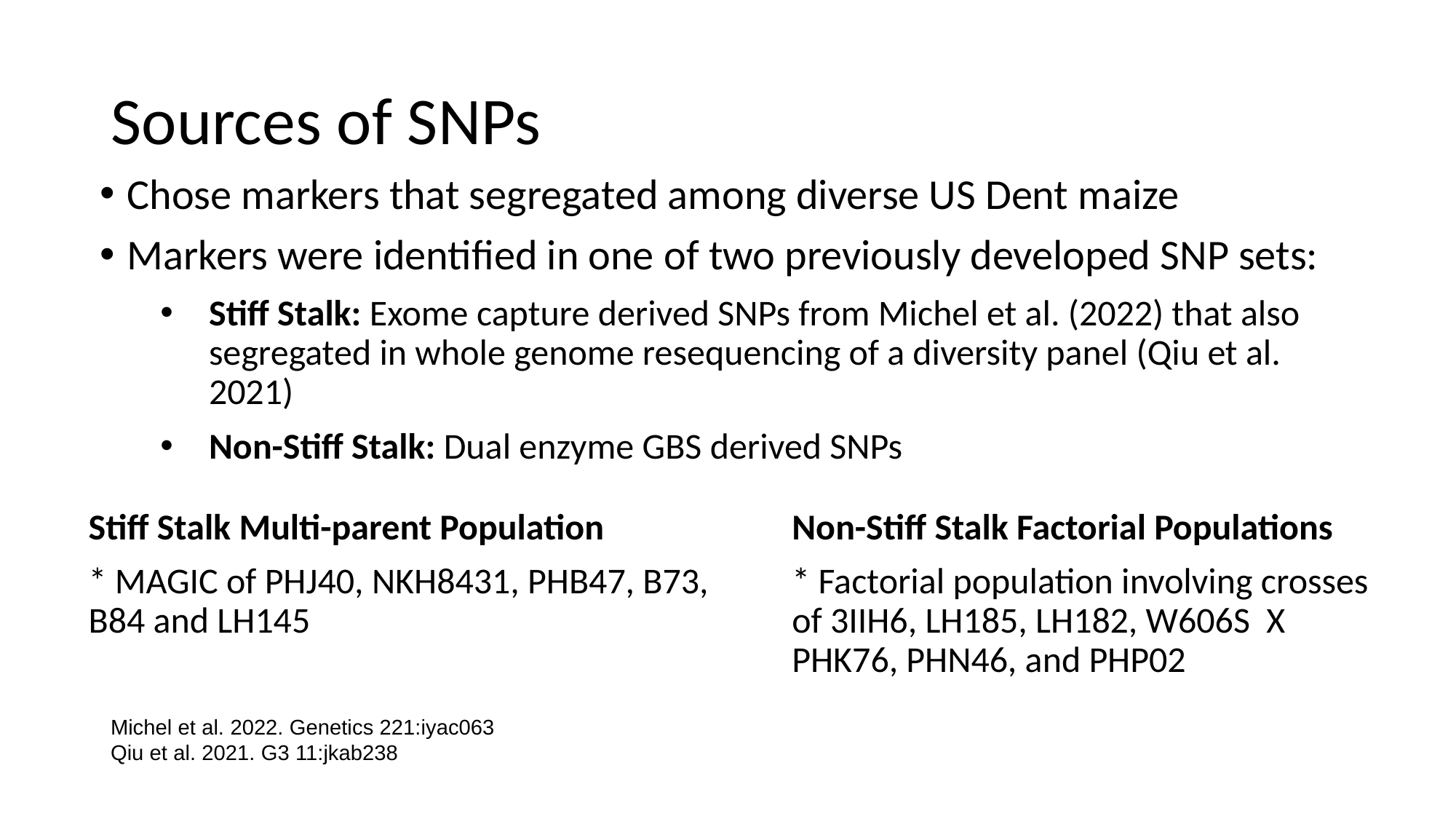

# Sources of SNPs
Chose markers that segregated among diverse US Dent maize
Markers were identified in one of two previously developed SNP sets:
Stiff Stalk: Exome capture derived SNPs from Michel et al. (2022) that also segregated in whole genome resequencing of a diversity panel (Qiu et al. 2021)
Non-Stiff Stalk: Dual enzyme GBS derived SNPs

Stiff Stalk Multi-parent Population
* MAGIC of PHJ40, NKH8431, PHB47, B73, B84 and LH145
Non-Stiff Stalk Factorial Populations
* Factorial population involving crosses of 3IIH6, LH185, LH182, W606S  X  PHK76, PHN46, and PHP02
Michel et al. 2022. Genetics 221:iyac063
Qiu et al. 2021. G3 11:jkab238